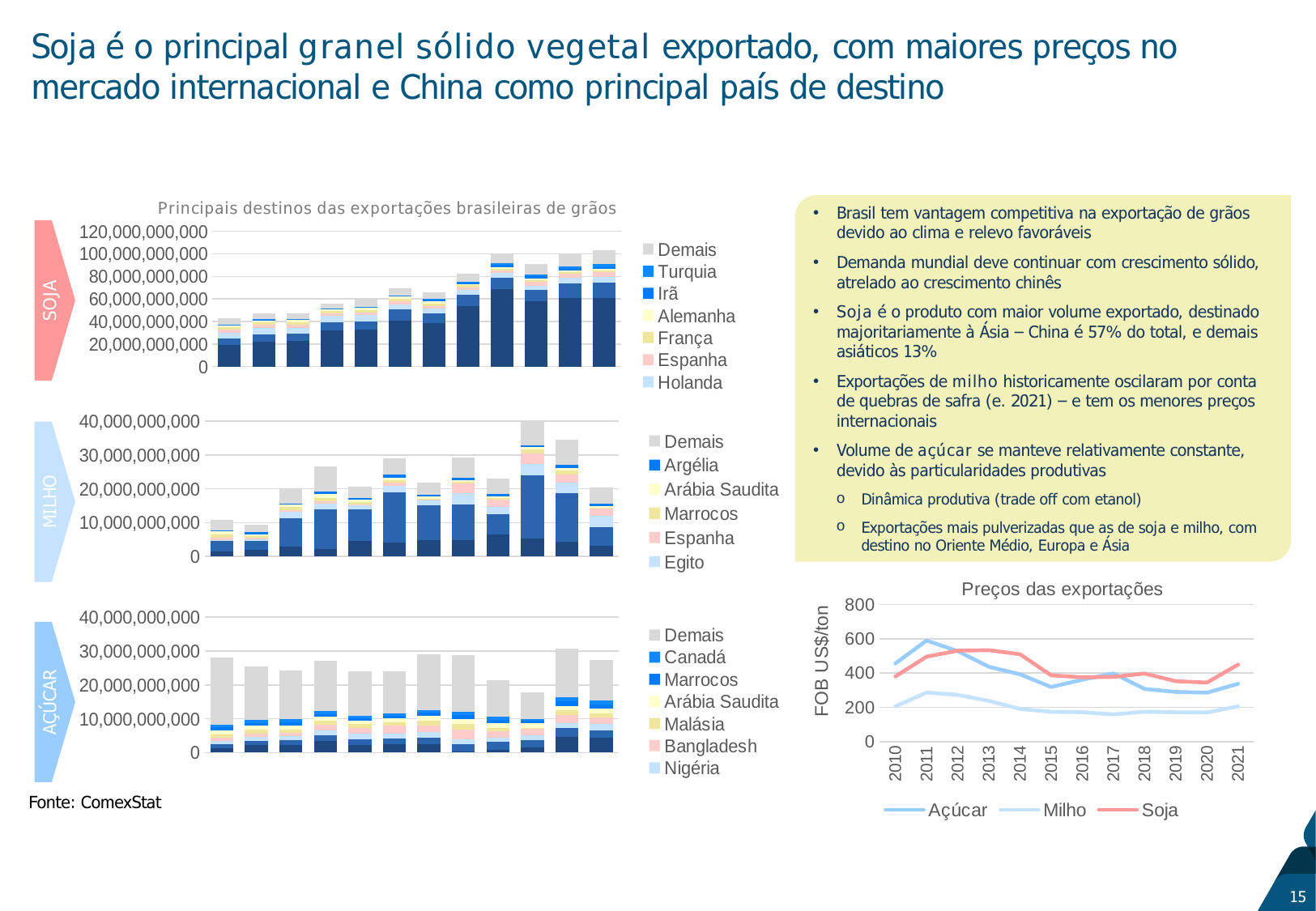

# Soja é o principal granel sólido vegetal exportado, com maiores preços no mercado internacional e China como principal país de destino
Principais destinos das exportações brasileiras de grãos
Brasil tem vantagem competitiva na exportação de grãos devido ao clima e relevo favoráveis
Demanda mundial deve continuar com crescimento sólido, atrelado ao crescimento chinês
Soja é o produto com maior volume exportado, destinado majoritariamente à Ásia – China é 57% do total, e demais asiáticos 13%
Exportações de milho historicamente oscilaram por conta de quebras de safra (e. 2021) – e tem os menores preços internacionais
Volume de açúcar se manteve relativamente constante, devido às particularidades produtivas
Dinâmica produtiva (trade off com etanol)
Exportações mais pulverizadas que as de soja e milho, com destino no Oriente Médio, Europa e Ásia

### Chart

| Category | China | Outros Asiáticos | Holanda | Espanha | França | Alemanha | Irã | Turquia | Demais |
|---|---|---|---|---|---|---|---|---|---|
| 2010 | 19064457911.0 | 6070851886.0 | 4835660344.0 | 2461148571.0 | 2436575298.0 | 1580888341.0 | 321091781.0 | 220402137.0 | 5748178968.0 |
| 2011 | 22115256966.0 | 6605688245.0 | 5415251061.0 | 2982059349.0 | 2274947237.0 | 1736786118.0 | 584078931.0 | 354975741.0 | 5241386512.0 |
| 2012 | 22902271194.0 | 6537281360.0 | 5037398076.0 | 2555802022.0 | 2325490722.0 | 2196306178.0 | 714930487.0 | 24889890.0 | 4901068803.0 |
| 2013 | 32277463564.0 | 6922805593.0 | 5833335120.0 | 2206649612.0 | 1695152642.0 | 1560934858.0 | 666801520.0 | 178252985.0 | 4788253836.0 |
| 2014 | 32777257101.0 | 7267677916.0 | 5452467017.0 | 2630337889.0 | 2023480697.0 | 2136893757.0 | 271450915.0 | 579752119.0 | 6269005727.0 |
| 2015 | 40927106994.0 | 9563445423.0 | 4616982137.0 | 2820122748.0 | 2042607040.0 | 1902667217.0 | 1051761760.0 | 176042716.0 | 6050098526.0 |
| 2016 | 38572430031.0 | 8716038083.0 | 4307439885.0 | 2045417250.0 | 2034319827.0 | 2106001569.0 | 1892053995.0 | 309245942.0 | 6042719623.0 |
| 2017 | 53810265177.0 | 9849563174.0 | 4225328268.0 | 2331687998.0 | 1791603032.0 | 1294637523.0 | 1659899104.0 | 289877810.0 | 7078763854.0 |
| 2018 | 68645675391.0 | 10162174575.0 | 3979321099.0 | 2457579003.0 | 1634101871.0 | 1362647719.0 | 1813511042.0 | 1306358075.0 | 8568447457.0 |
| 2019 | 57984714680.0 | 9648517149.0 | 4130500063.0 | 3047712992.0 | 1955988290.0 | 1363145437.0 | 2392356378.0 | 1373546371.0 | 8858223058.0 |
| 2020 | 60616355119.0 | 12780906821.0 | 5196860584.0 | 3755431794.0 | 1725060218.0 | 1354508761.0 | 903179261.0 | 2613593313.0 | 10965444422.0 |
| 2021 | 60476115551.0 | 13947829609.0 | 4912716659.0 | 4380832165.0 | 1596167835.0 | 1073865303.0 | 1953280005.0 | 2284720634.0 | 12633394428.0 |
SOJA

### Chart

| Category | Irã | Asiátios | Egito | Espanha | Marrocos | Arábia Saudita | Argélia | Demais |
|---|---|---|---|---|---|---|---|---|
| 2010 | 1490644342.0 | 2999519916.0 | 307085141.0 | 819356217.0 | 958593794.0 | 815649710.0 | 294498703.0 | 3133385118.0 |
| 2011 | 1905670096.0 | 2748095872.0 | 446838583.0 | 397181997.0 | 578738641.0 | 369193085.0 | 691957591.0 | 2344383967.0 |
| 2012 | 2966923035.0 | 8363171786.0 | 1846344571.0 | 385962983.0 | 1003975723.0 | 754354752.0 | 211045355.0 | 4269549580.0 |
| 2013 | 2168574477.0 | 11717390318.0 | 1592988401.0 | 784352818.0 | 982041114.0 | 1132381855.0 | 766442295.0 | 7479879817.0 |
| 2014 | 4698582629.0 | 9167830289.0 | 1246232839.0 | 218158621.0 | 683838649.0 | 726267113.0 | 647120120.0 | 3266573416.0 |
| 2015 | 4207984337.0 | 14664563158.0 | 2008863622.0 | 880517639.0 | 672346667.0 | 744794895.0 | 962656252.0 | 4782152501.0 |
| 2016 | 4790853152.0 | 10217037263.0 | 1500668805.0 | 365585026.0 | 164257060.0 | 667112865.0 | 507013551.0 | 3660782017.0 |
| 2017 | 4832977659.0 | 10572068969.0 | 3226016869.0 | 2868389223.0 | 484980678.0 | 680764161.0 | 493865690.0 | 6106848816.0 |
| 2018 | 6379039232.0 | 6181396375.0 | 1972607642.0 | 2231689561.0 | 563890033.0 | 526494600.0 | 649296583.0 | 4460024947.0 |
| 2019 | 5362097849.0 | 18694520262.0 | 3262137347.0 | 3208836253.0 | 1075650651.0 | 642021876.0 | 518574118.0 | 9988265169.0 |
| 2020 | 4401700389.0 | 14295420204.0 | 3173338892.0 | 2411307471.0 | 1024330716.0 | 799835610.0 | 902844711.0 | 7423159149.0 |
| 2021 | 3231900317.0 | 5461850288.0 | 3304805576.0 | 2037275627.0 | 367196149.0 | 489999766.0 | 591995609.0 | 4944542093.0 |
MILHO

### Chart: Preços das exportações

| Category | Açúcar | Milho | Soja |
|---|---|---|---|
| 2010 | 455.77480362185605 | 204.71327558209296 | 379.83492246491573 |
| 2011 | 589.1922732201426 | 286.3398043363032 | 494.97522180161786 |
| 2012 | 527.6751211916101 | 271.7745243870271 | 530.2855154419444 |
| 2013 | 436.1165695583486 | 236.90604677304464 | 533.0461676080221 |
| 2014 | 392.06280400535303 | 190.35991300906142 | 509.4410026800349 |
| 2015 | 318.2316934755861 | 173.17391490624934 | 386.2654198229347 |
| 2016 | 360.68119524831286 | 170.98112995363184 | 374.7696948211451 |
| 2017 | 397.60354006360177 | 158.2402684978477 | 377.3442849249792 |
| 2018 | 306.9140133015583 | 173.9059073333104 | 397.0202974331523 |
| 2019 | 289.5147038882801 | 170.50738251364206 | 352.04692205820305 |
| 2020 | 285.42410933016583 | 169.98762686112482 | 344.256581840602 |
| 2021 | 337.05545949520393 | 205.0384508852077 | 448.7146918646498 |

### Chart

| Category | China | Argélia | Nigéria | Bangladesh | Malásia | Arábia Saudita | Marrocos | Canadá | Demais |
|---|---|---|---|---|---|---|---|---|---|
| 2010 | 1253617274.0 | 1214250218.0 | 975866129.0 | 970578387.0 | 884620315.0 | 1270782635.0 | 855744880.0 | 810805300.0 | 19762898312.0 |
| 2011 | 2137507775.0 | 1354567235.0 | 1074291322.0 | 1100434179.0 | 1066823795.0 | 1159625231.0 | 856753000.0 | 888229110.0 | 15719364301.0 |
| 2012 | 2149542743.0 | 1512484642.0 | 1108018262.0 | 1024862510.0 | 961925969.0 | 1130984125.0 | 1023640000.0 | 943046263.0 | 14487246723.0 |
| 2013 | 3496307775.0 | 1622559598.0 | 1375846790.0 | 1668665472.0 | 1295926012.0 | 1045748040.0 | 881114513.0 | 980829263.0 | 14786765156.0 |
| 2014 | 2281533443.0 | 1660488268.0 | 1608015752.0 | 1722130729.0 | 1092022297.0 | 1142807055.0 | 560320623.0 | 863353535.0 | 13195411077.0 |
| 2015 | 2506778735.0 | 1625521985.0 | 1338430670.0 | 2465856977.0 | 981197301.0 | 1135485787.0 | 793706870.0 | 815682250.0 | 12349064934.0 |
| 2016 | 2403146370.0 | 2054034166.0 | 1618281657.0 | 1934354932.0 | 1469608944.0 | 1236379509.0 | 1040097128.0 | 760884689.0 | 16414176244.0 |
| 2017 | 333973728.0 | 2215193071.0 | 1367784271.0 | 2837284108.0 | 1684210736.0 | 1396130381.0 | 1138551852.0 | 965525433.0 | 16763120464.0 |
| 2018 | 789778809.0 | 2283755334.0 | 1304456074.0 | 1829198839.0 | 1003543458.0 | 1395736411.0 | 969372683.0 | 974210821.0 | 10710135683.0 |
| 2019 | 1403156864.0 | 2241936868.0 | 1538573718.0 | 1735276127.0 | 293974962.0 | 1482595111.0 | 761468338.0 | 522956000.0 | 7909099489.0 |
| 2020 | 4726514156.0 | 2437004430.0 | 1613093534.0 | 2252141590.0 | 1414439814.0 | 1360194116.0 | 1426039514.0 | 1000982047.0 | 14405361910.0 |
| 2021 | 4258729255.0 | 2360715670.0 | 1858774636.0 | 1786979055.0 | 1342831225.0 | 1337143447.0 | 1257252220.0 | 1239030111.0 | 11813425307.0 |
AÇÚCAR
Fonte: ComexStat